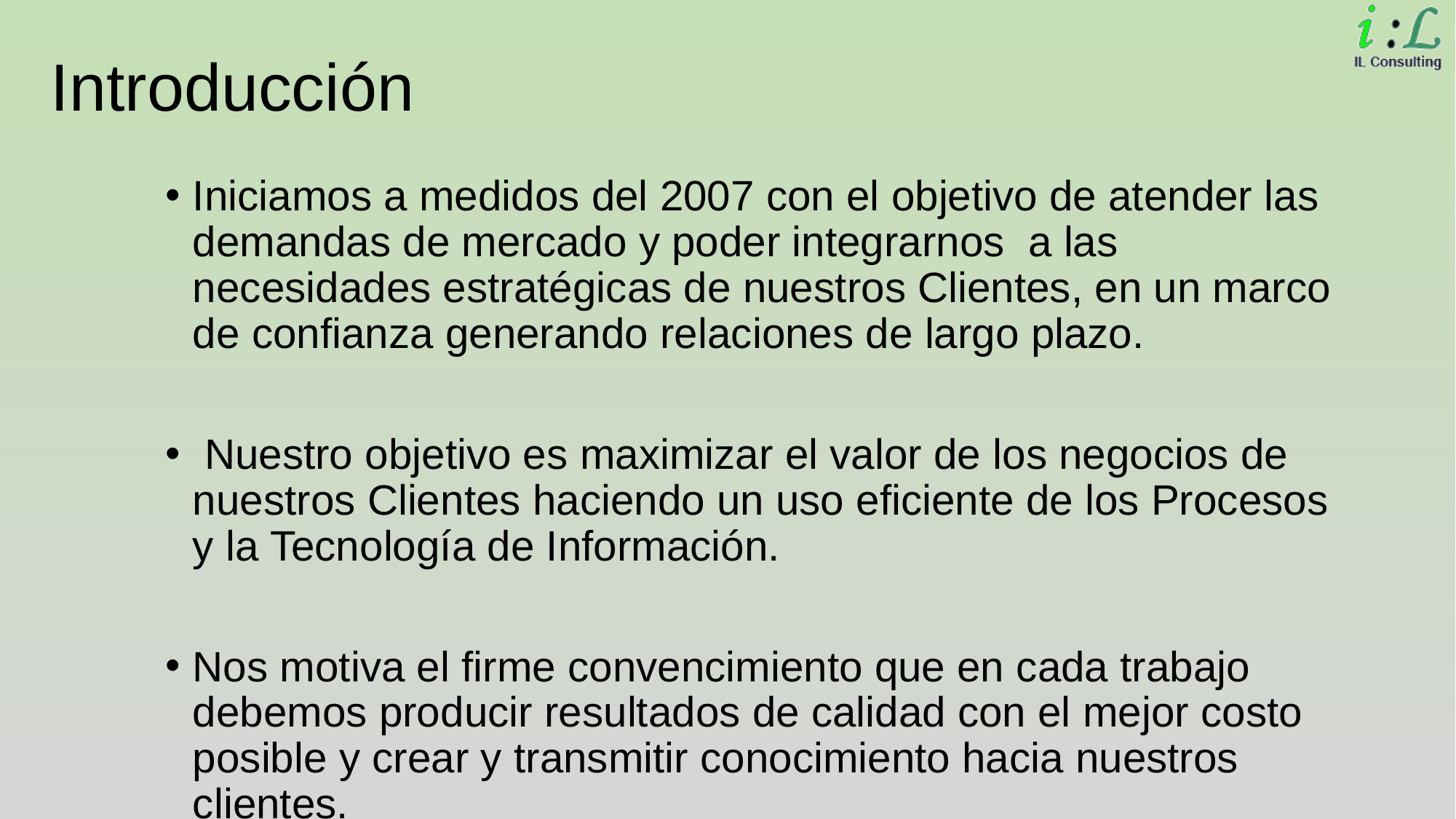

# Introducción
Iniciamos a medidos del 2007 con el objetivo de atender las demandas de mercado y poder integrarnos  a las necesidades estratégicas de nuestros Clientes, en un marco de confianza generando relaciones de largo plazo.

 Nuestro objetivo es maximizar el valor de los negocios de nuestros Clientes haciendo un uso eficiente de los Procesos y la Tecnología de Información.

Nos motiva el firme convencimiento que en cada trabajo debemos producir resultados de calidad con el mejor costo posible y crear y transmitir conocimiento hacia nuestros clientes.